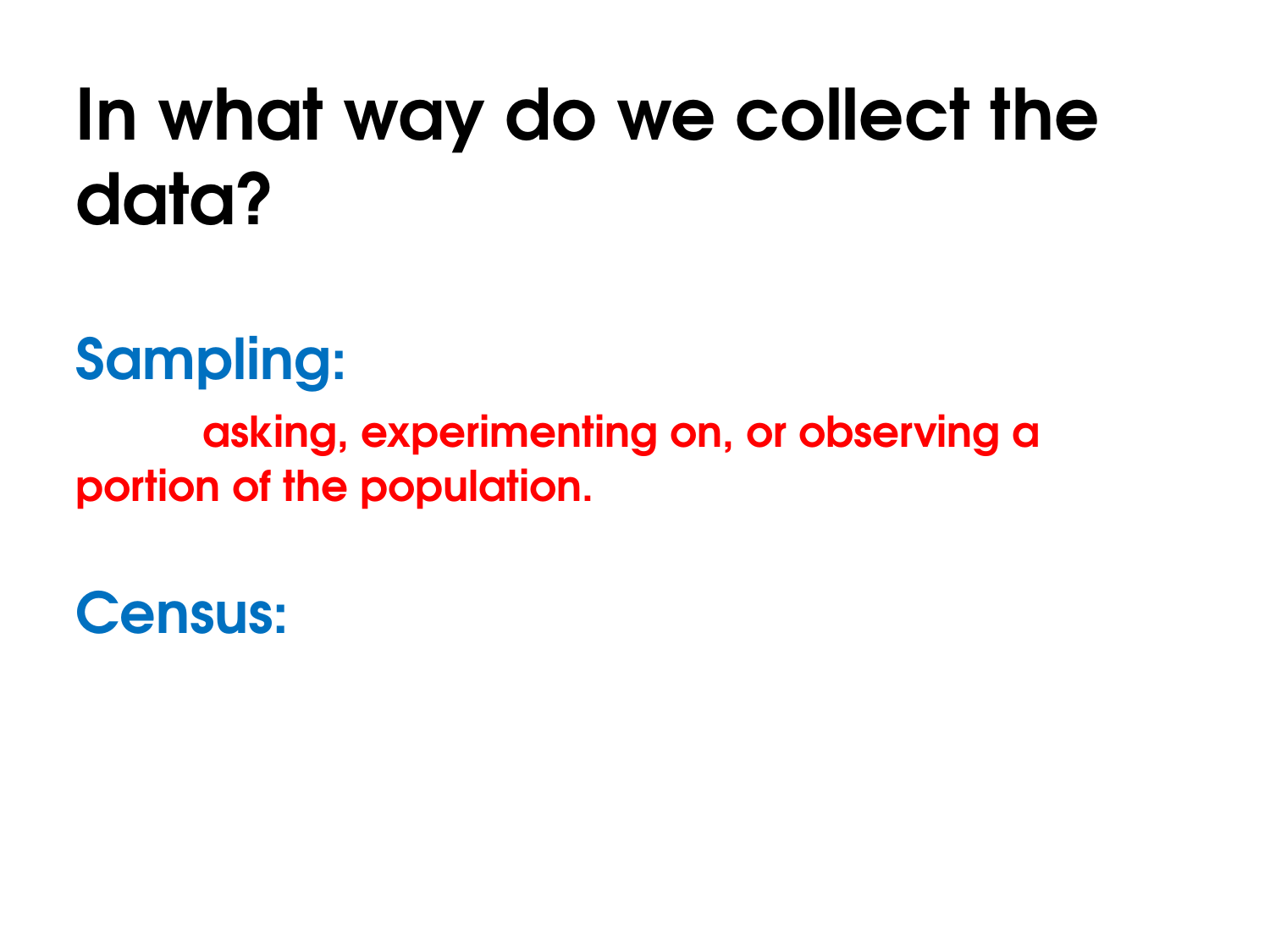

In what way do we collect the data?

Sampling:
	asking, experimenting on, or observing a portion of the population.

Census: